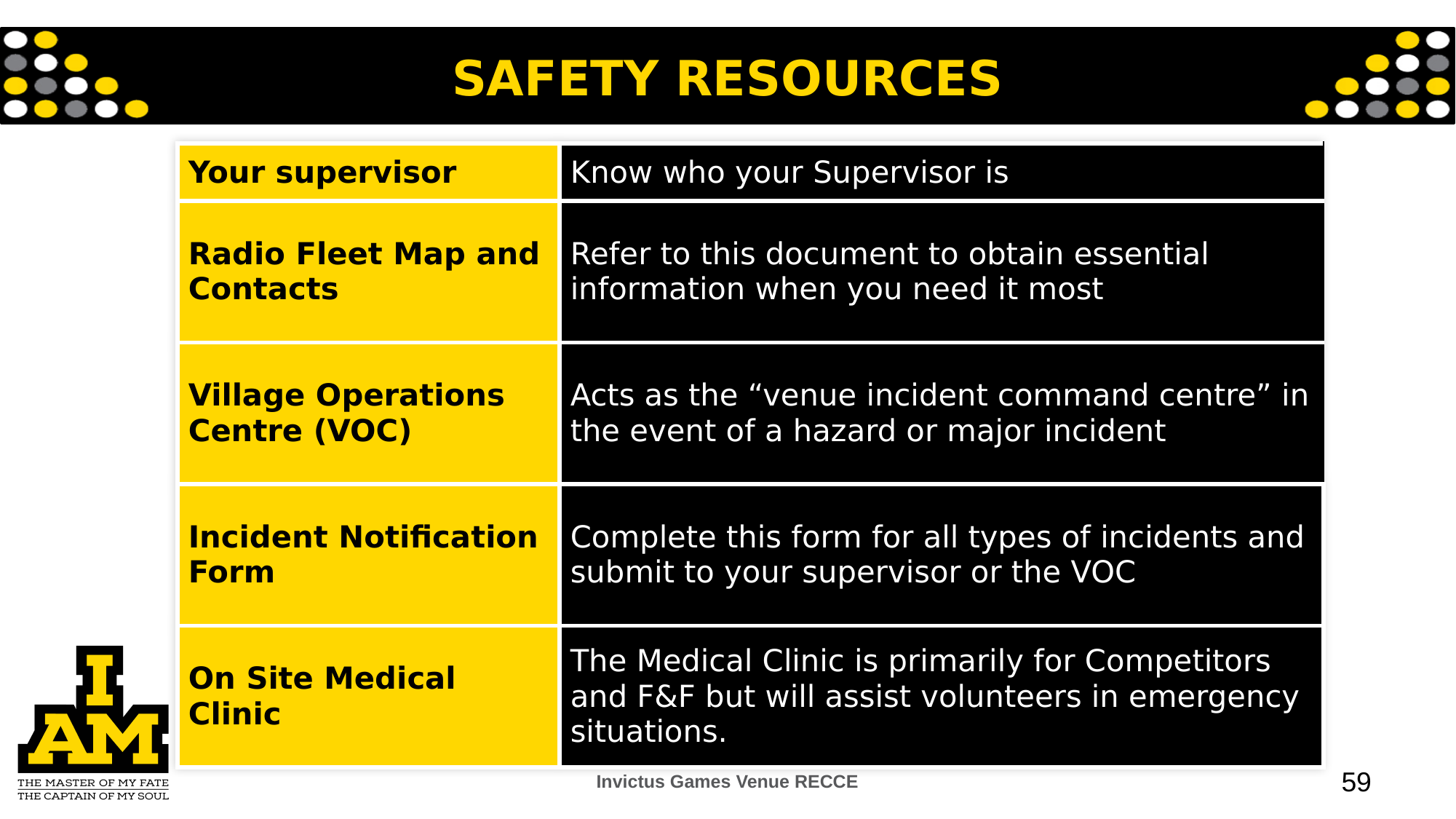

# SAFETY RESOURCES
| Your supervisor | Know who your Supervisor is |
| --- | --- |
| Radio Fleet Map and Contacts | Refer to this document to obtain essential information when you need it most |
| Village Operations Centre (VOC) | Acts as the “venue incident command centre” in the event of a hazard or major incident |
| Incident Notification Form | Complete this form for all types of incidents and submit to your supervisor or the VOC |
| On Site Medical Clinic | The Medical Clinic is primarily for Competitors and F&F but will assist volunteers in emergency situations. |
Invictus Games Venue RECCE
59